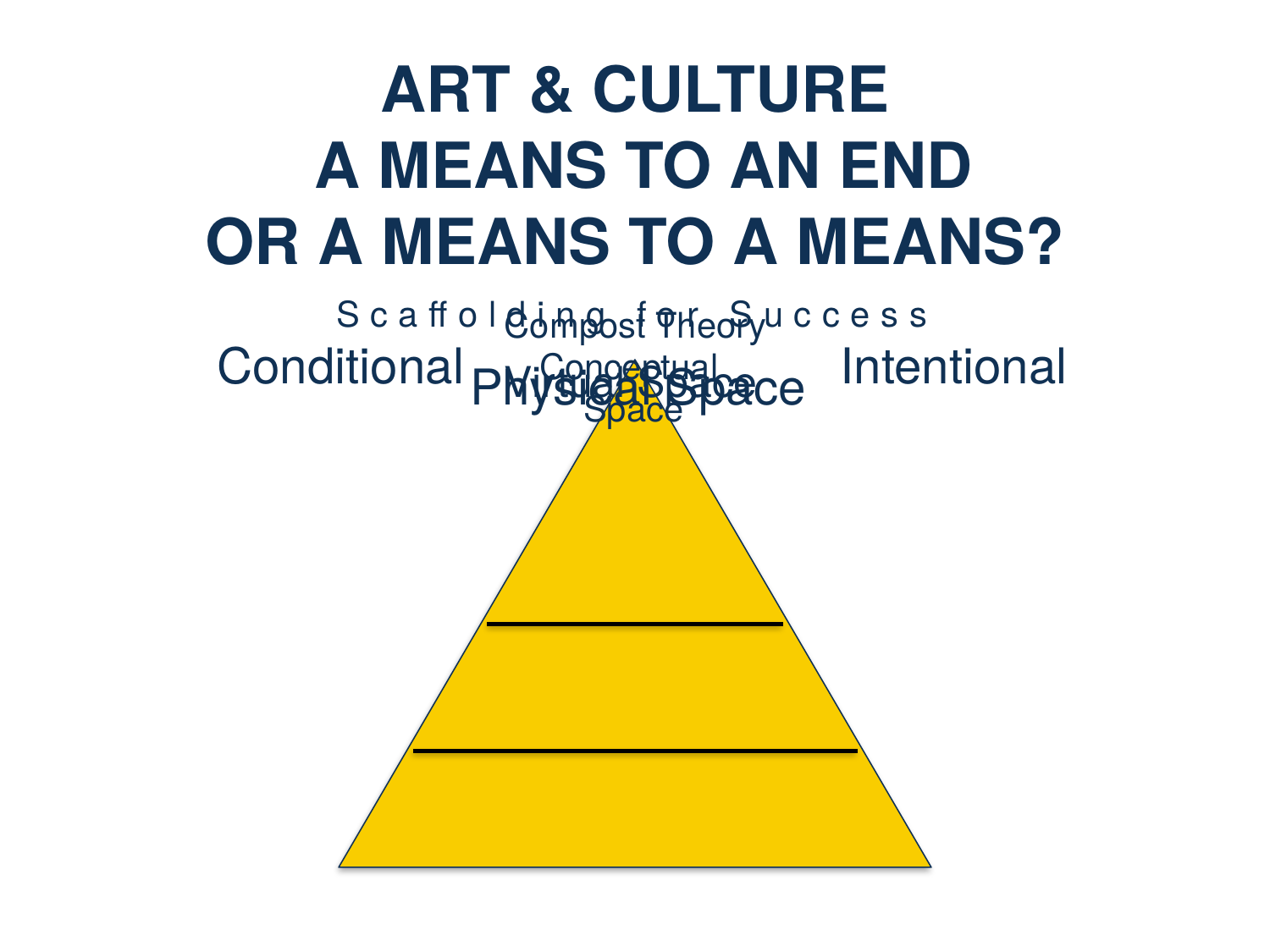

Top Down
ART & CULTURE
A MEANS TO AN END
OR A MEANS TO A MEANS?
Scaffolding for Success
Compost Theory
Conditional
Intentional
Conceptual
Space
Physical Space
Virtual Space

Bottom Up